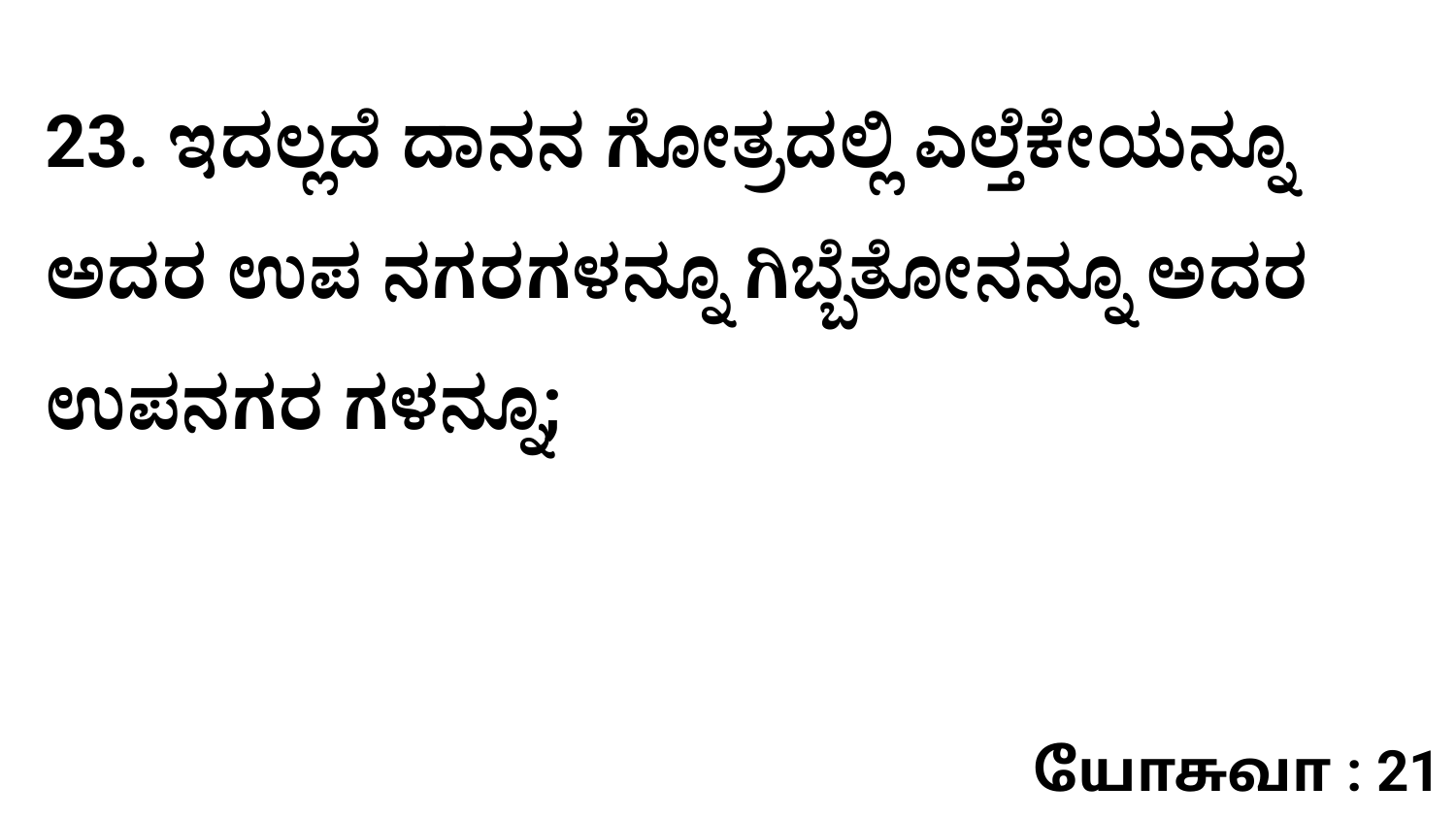

23. ಇದಲ್ಲದೆ ದಾನನ ಗೋತ್ರದಲ್ಲಿ ಎಲ್ತೆಕೇಯನ್ನೂ ಅದರ ಉಪ ನಗರಗಳನ್ನೂ ಗಿಬ್ಬೆತೋನನ್ನೂ ಅದರ ಉಪನಗರ ಗಳನ್ನೂ;
யோசுவா : 21